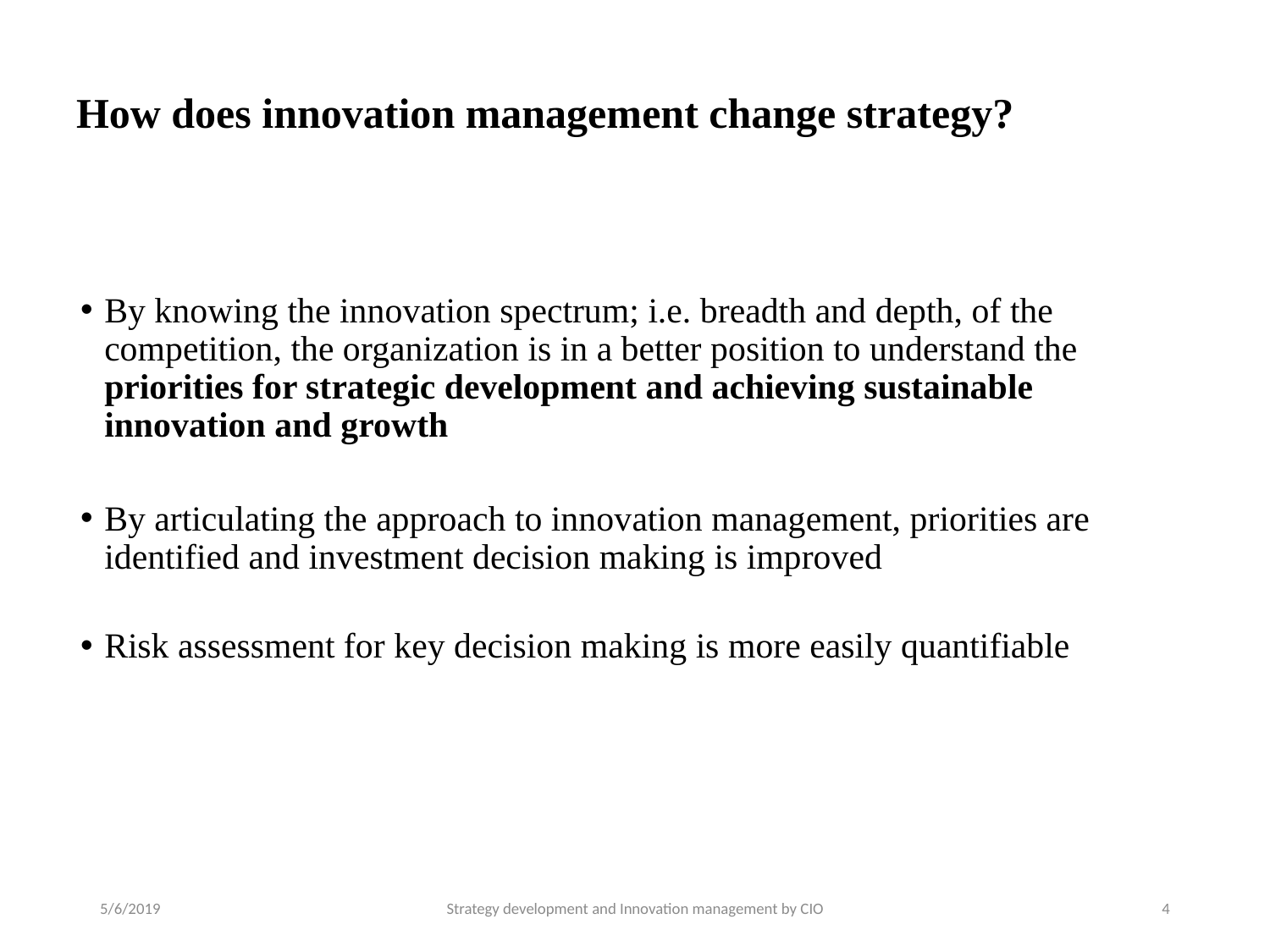

# How does innovation management change strategy?
By knowing the innovation spectrum; i.e. breadth and depth, of the competition, the organization is in a better position to understand the priorities for strategic development and achieving sustainable innovation and growth
By articulating the approach to innovation management, priorities are identified and investment decision making is improved
Risk assessment for key decision making is more easily quantifiable
5/6/2019
Strategy development and Innovation management by CIO
4